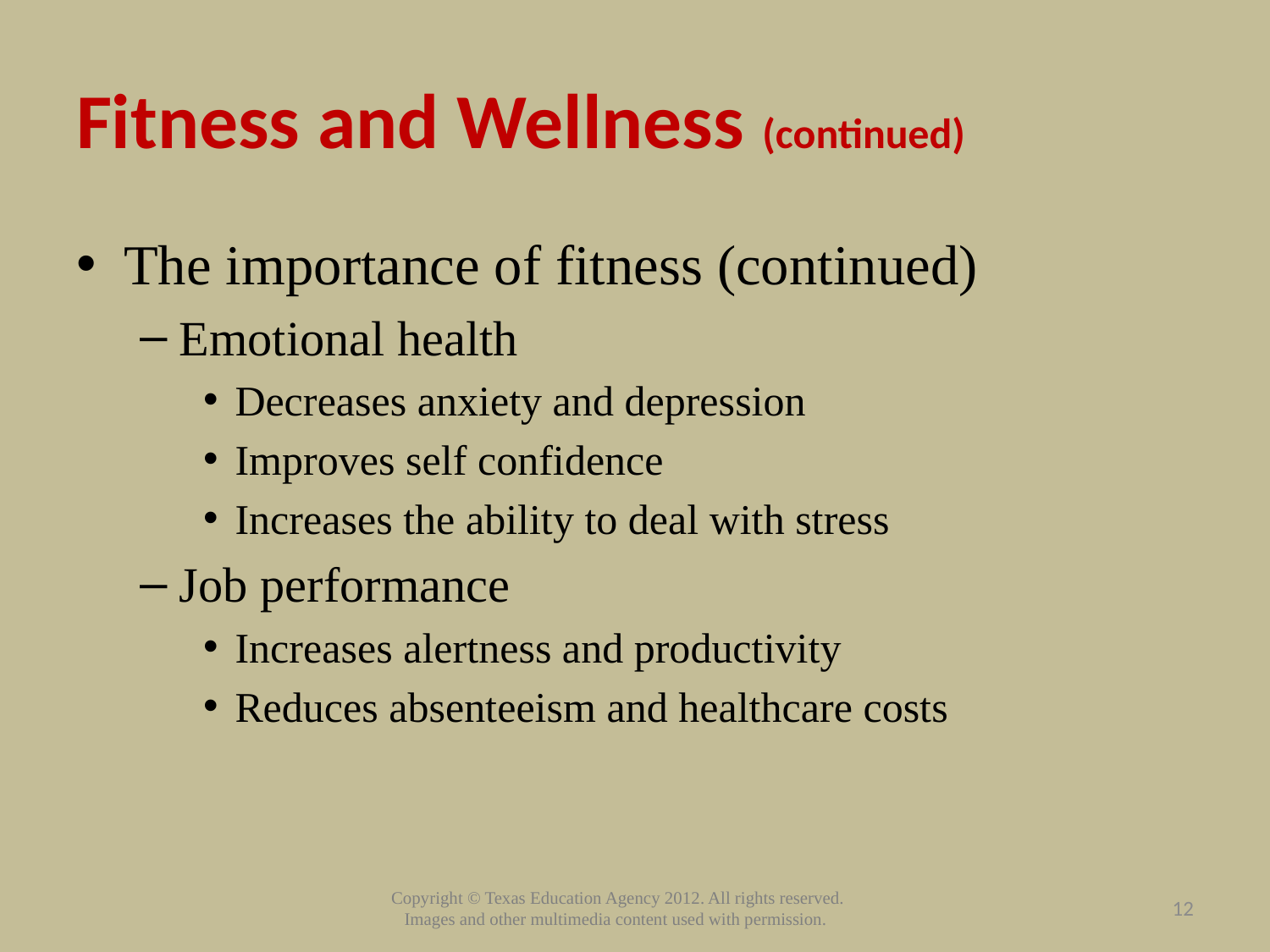

# Fitness and Wellness (continued)
The importance of fitness (continued)
Emotional health
Decreases anxiety and depression
Improves self confidence
Increases the ability to deal with stress
Job performance
Increases alertness and productivity
Reduces absenteeism and healthcare costs

12